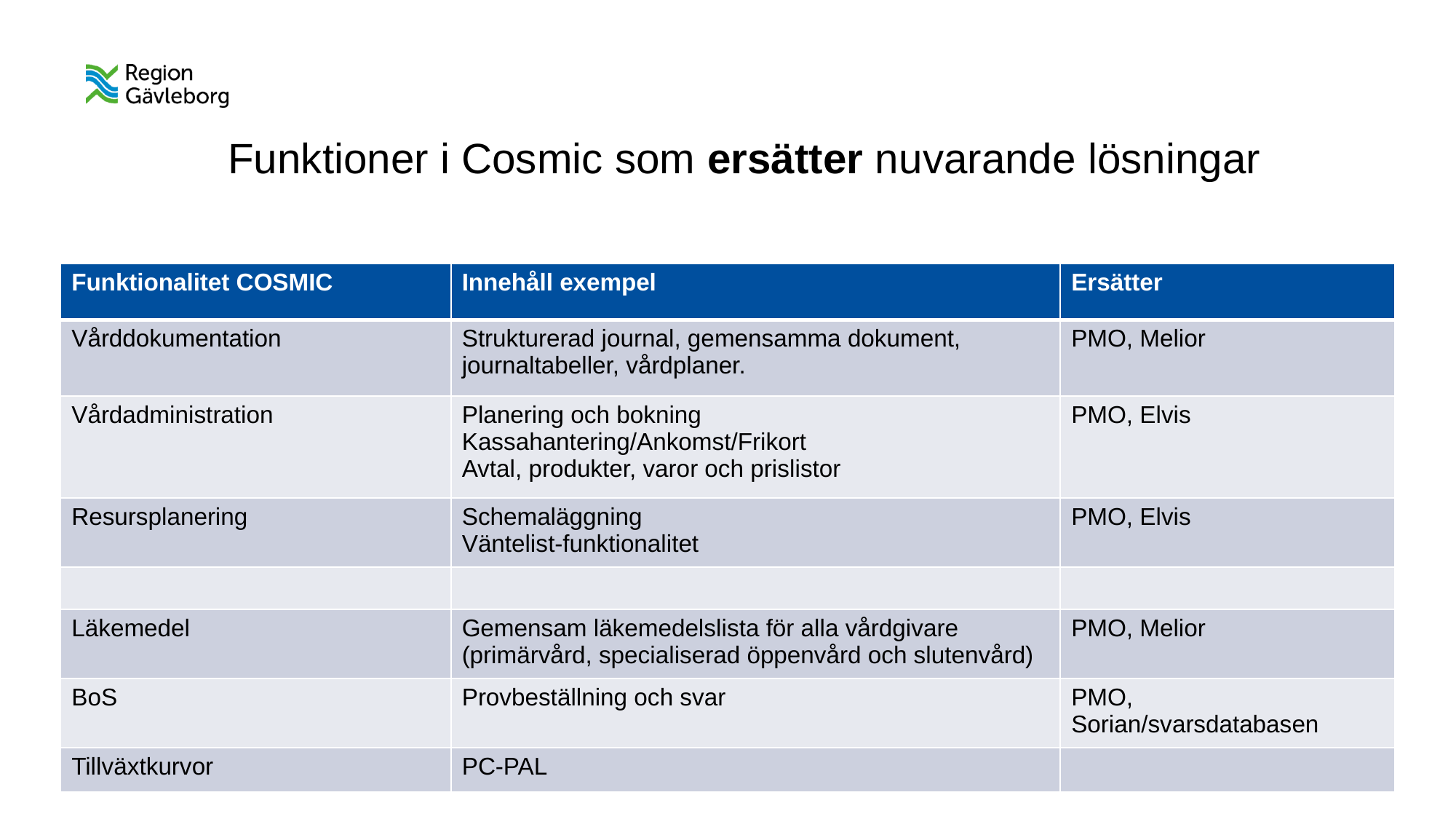

Funktioner i Cosmic som ersätter nuvarande lösningar
| Funktionalitet COSMIC | Innehåll exempel | Ersätter |
| --- | --- | --- |
| Vårddokumentation | Strukturerad journal, gemensamma dokument, journaltabeller, vårdplaner. | PMO, Melior |
| Vårdadministration | Planering och bokning Kassahantering/Ankomst/Frikort Avtal, produkter, varor och prislistor | PMO, Elvis |
| Resursplanering | Schemaläggning Väntelist-funktionalitet | PMO, Elvis |
|  |  |  |
| Läkemedel | Gemensam läkemedelslista för alla vårdgivare (primärvård, specialiserad öppenvård och slutenvård) | PMO, Melior |
| BoS | Provbeställning och svar | PMO, Sorian/svarsdatabasen |
| Tillväxtkurvor | PC-PAL |  |